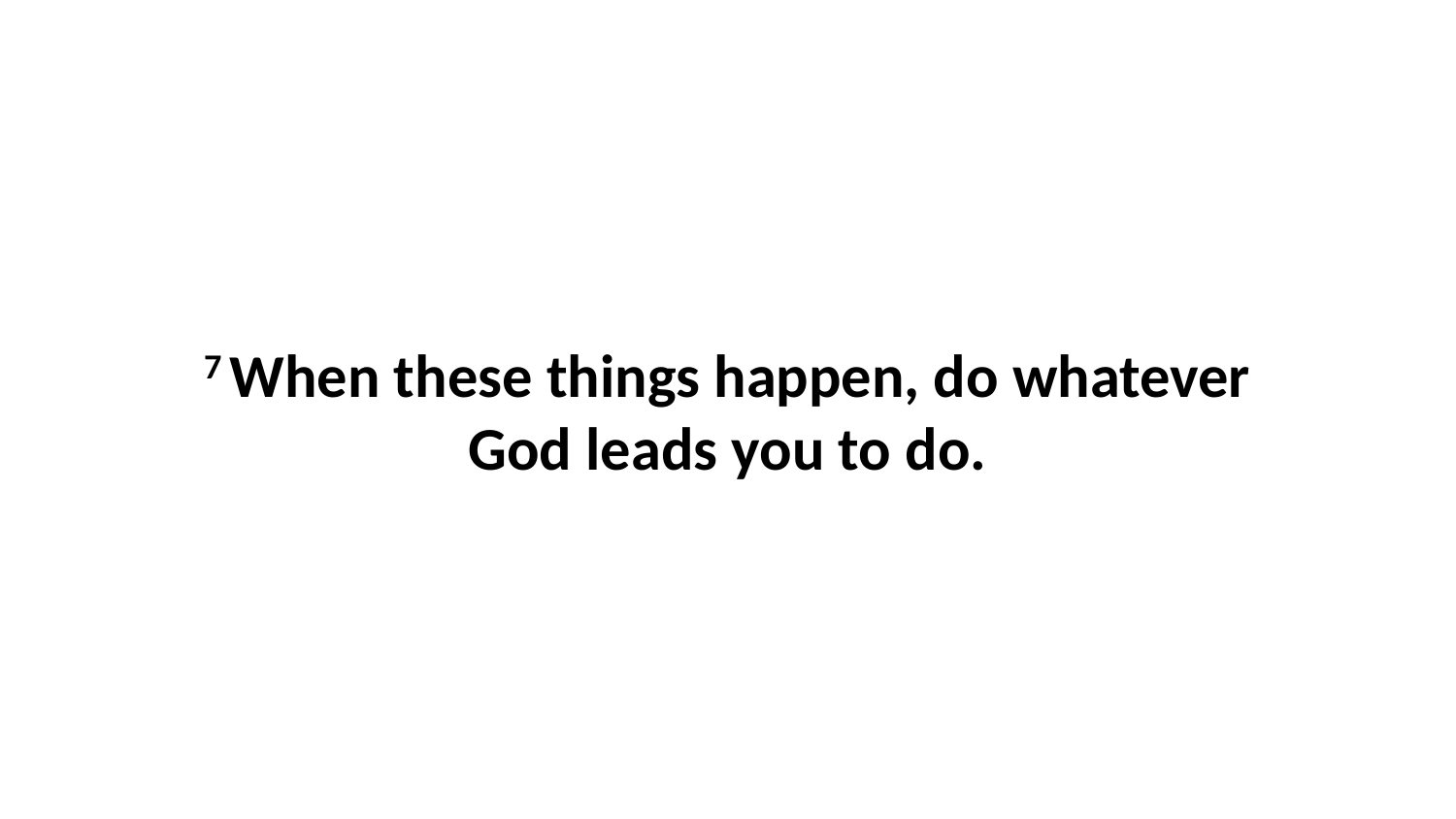

7 When these things happen, do whatever God leads you to do.